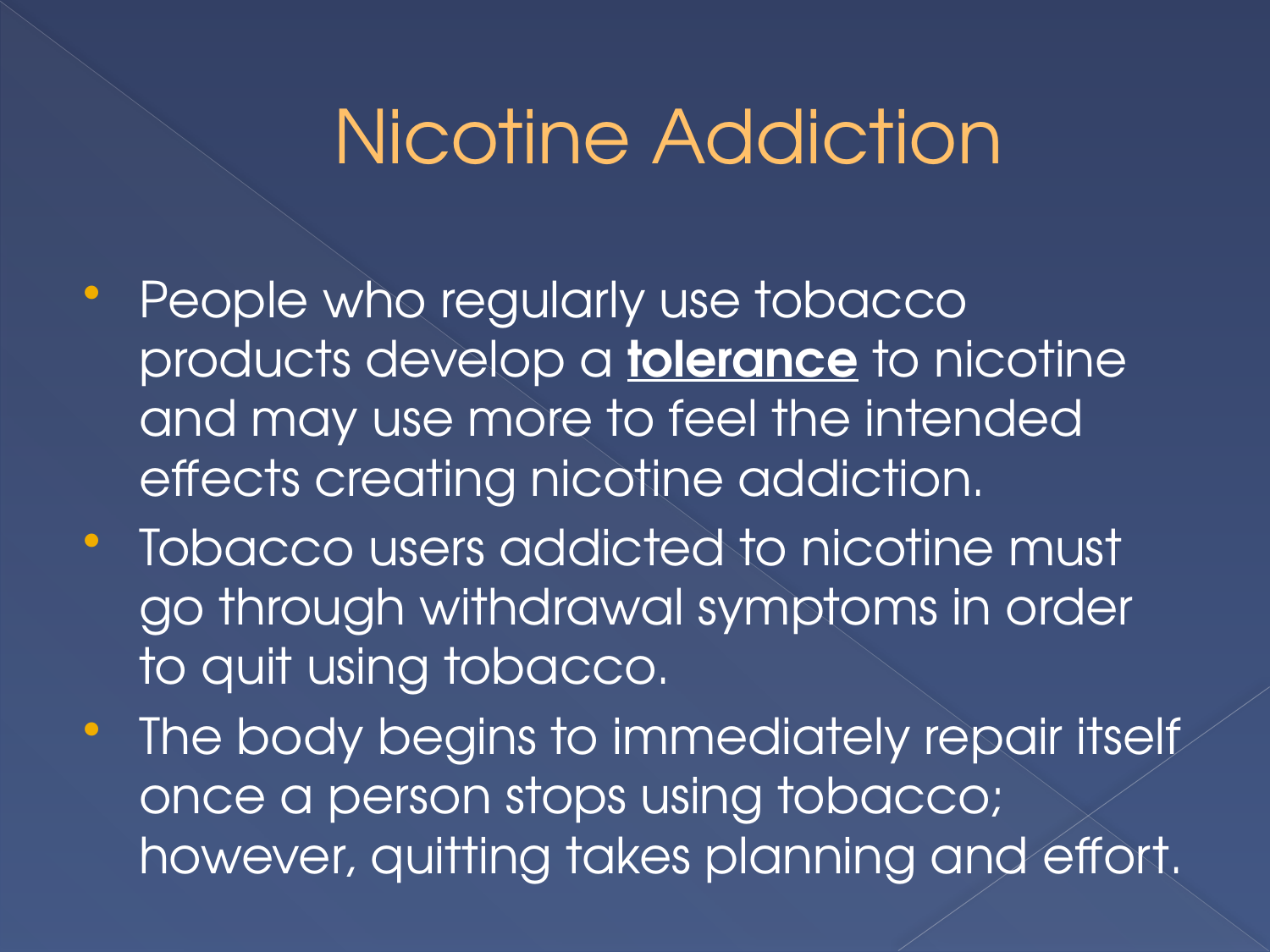

# Nicotine Addiction
People who regularly use tobacco products develop a tolerance to nicotine and may use more to feel the intended effects creating nicotine addiction.
Tobacco users addicted to nicotine must go through withdrawal symptoms in order to quit using tobacco.
The body begins to immediately repair itself once a person stops using tobacco; however, quitting takes planning and effort.